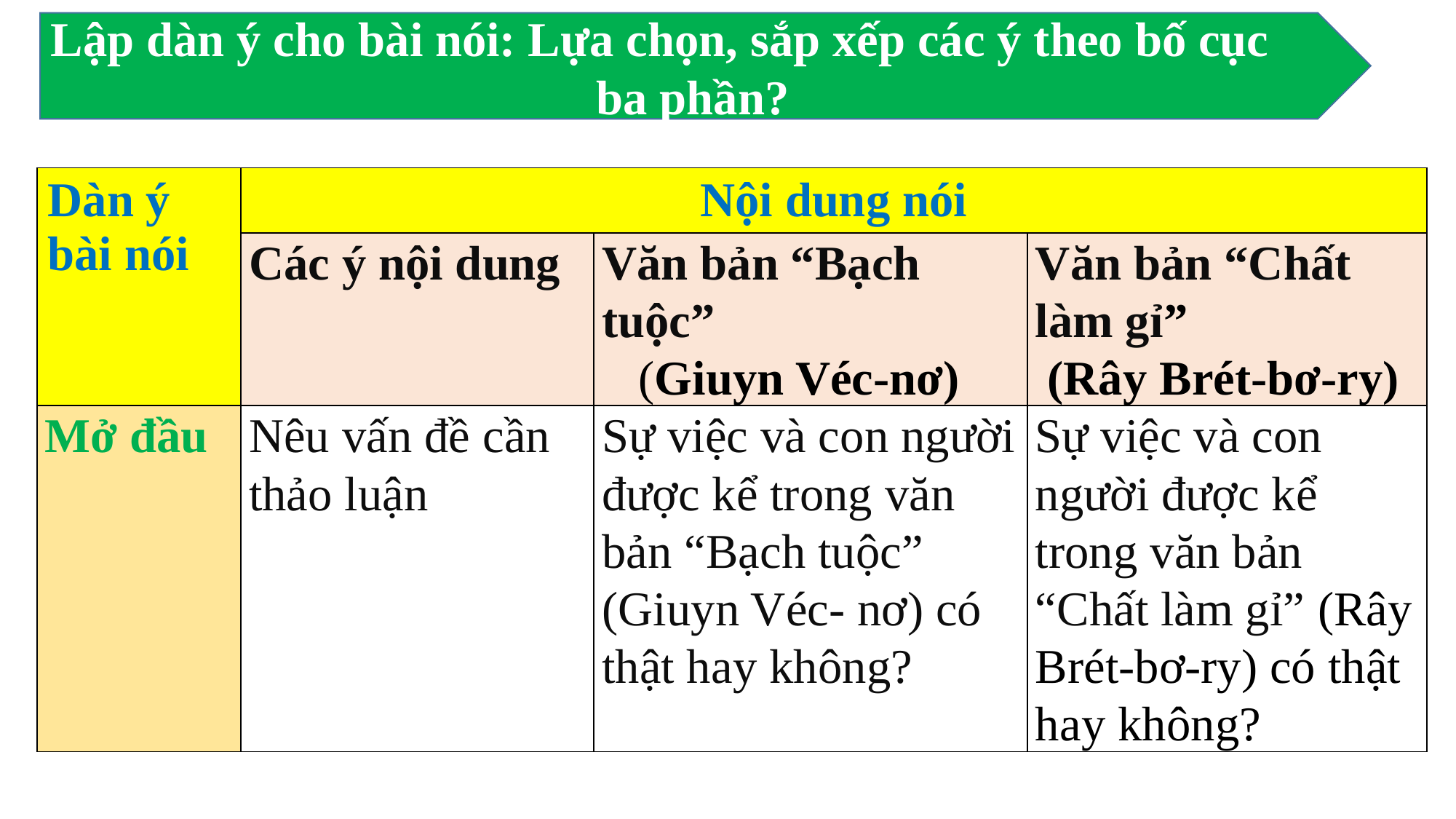

Lập dàn ý cho bài nói: Lựa chọn, sắp xếp các ý theo bố cục 					ba phần?
| Dàn ý bài nói | Nội dung nói |  |  |
| --- | --- | --- | --- |
|  | Các ý nội dung | Văn bản “Bạch tuộc” (Giuyn Véc-nơ) | Văn bản “Chất làm gỉ” (Rây Brét-bơ-ry) |
| Mở đầu | Nêu vấn đề cần thảo luận | Sự việc và con người được kể trong văn bản “Bạch tuộc” (Giuyn Véc- nơ) có thật hay không? | Sự việc và con người được kể trong văn bản “Chất làm gỉ” (Rây Brét-bơ-ry) có thật hay không? |